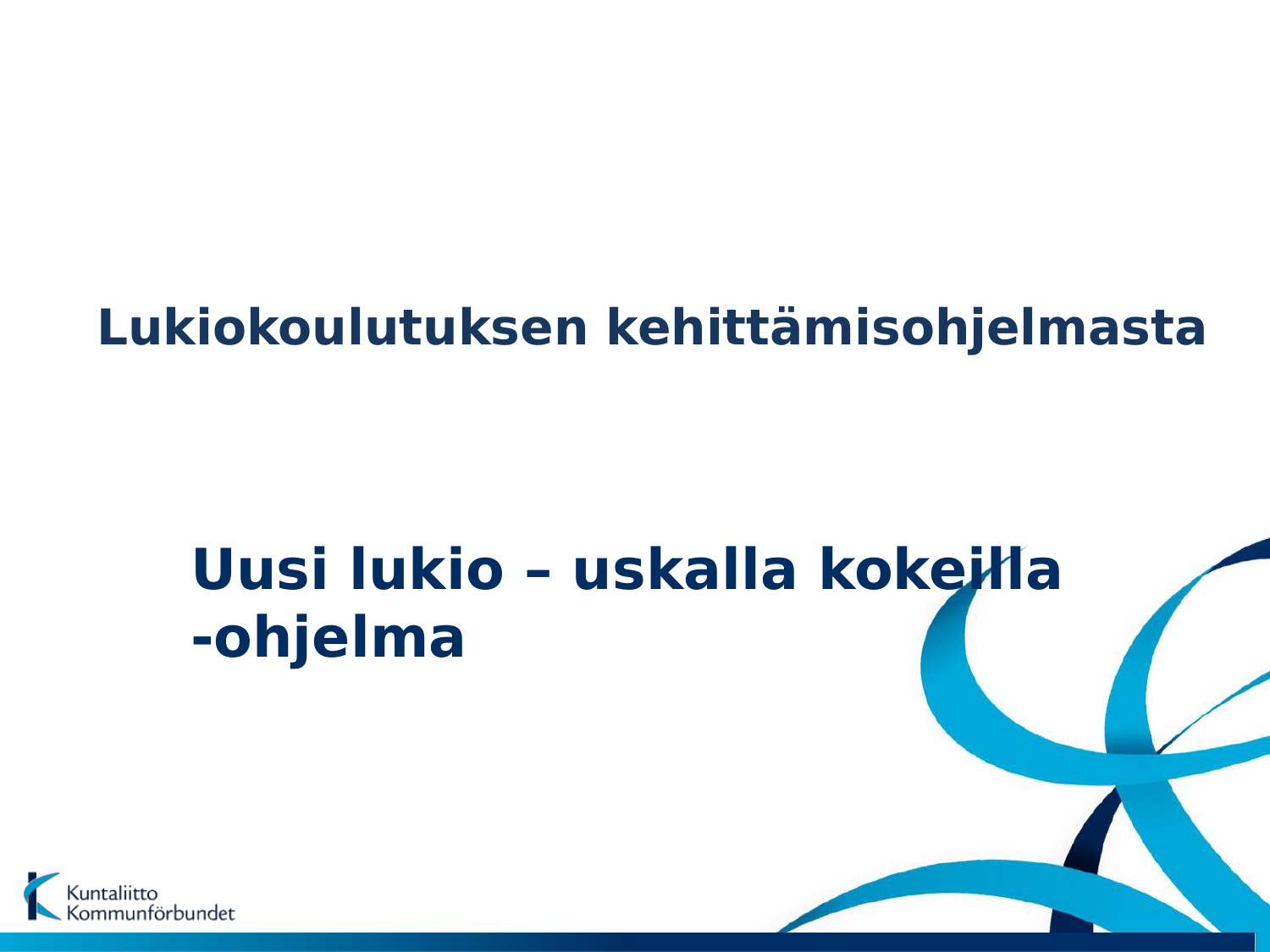

# Lukiokoulutuksen kehittämisohjelmasta
Uusi lukio – uskalla kokeilla -ohjelma